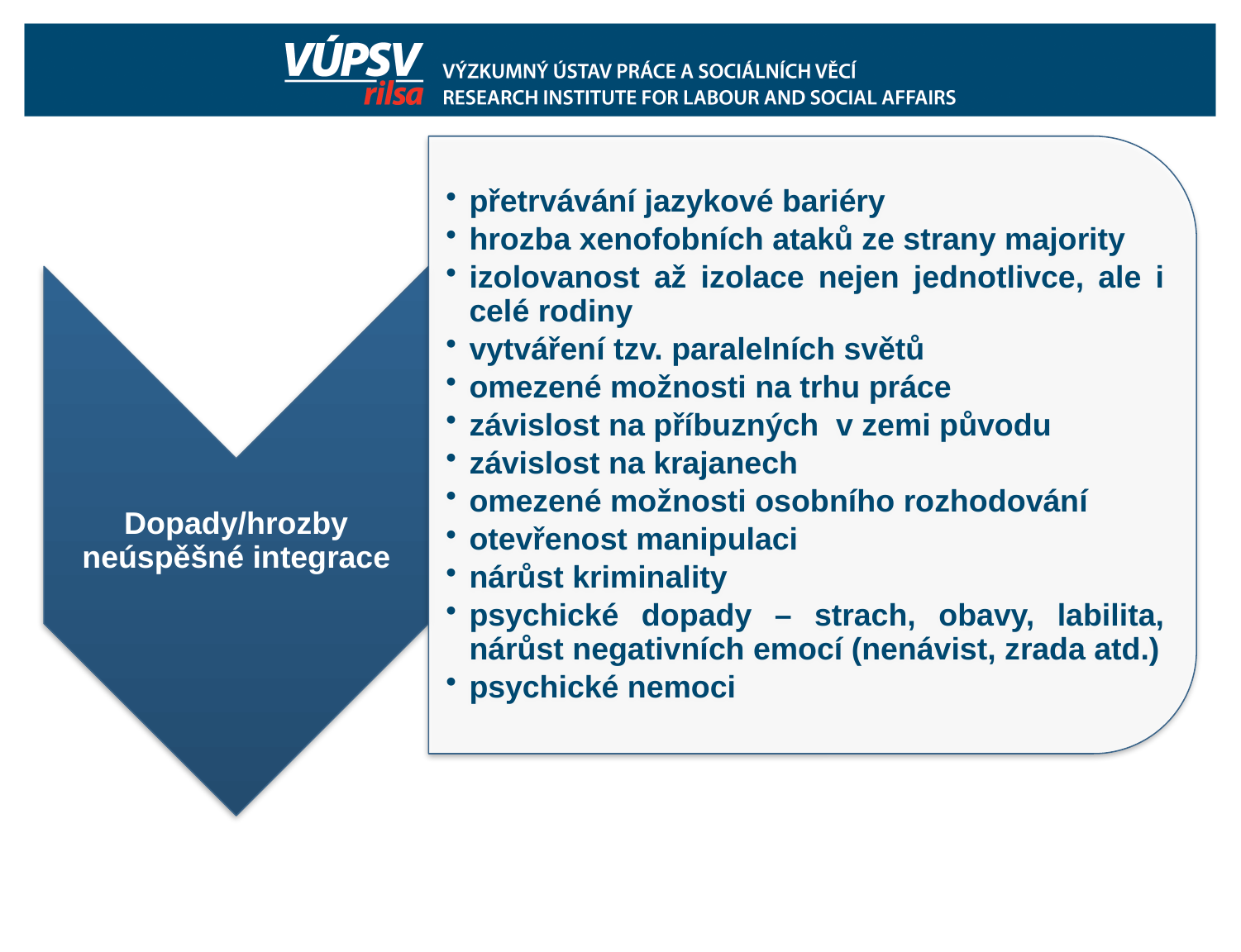

Dopady/hrozby neúspěšné integrace
přetrvávání jazykové bariéry
hrozba xenofobních ataků ze strany majority
izolovanost až izolace nejen jednotlivce, ale i celé rodiny
vytváření tzv. paralelních světů
omezené možnosti na trhu práce
závislost na příbuzných  v zemi původu
závislost na krajanech
omezené možnosti osobního rozhodování
otevřenost manipulaci
nárůst kriminality
psychické dopady – strach, obavy, labilita, nárůst negativních emocí (nenávist, zrada atd.)
psychické nemoci